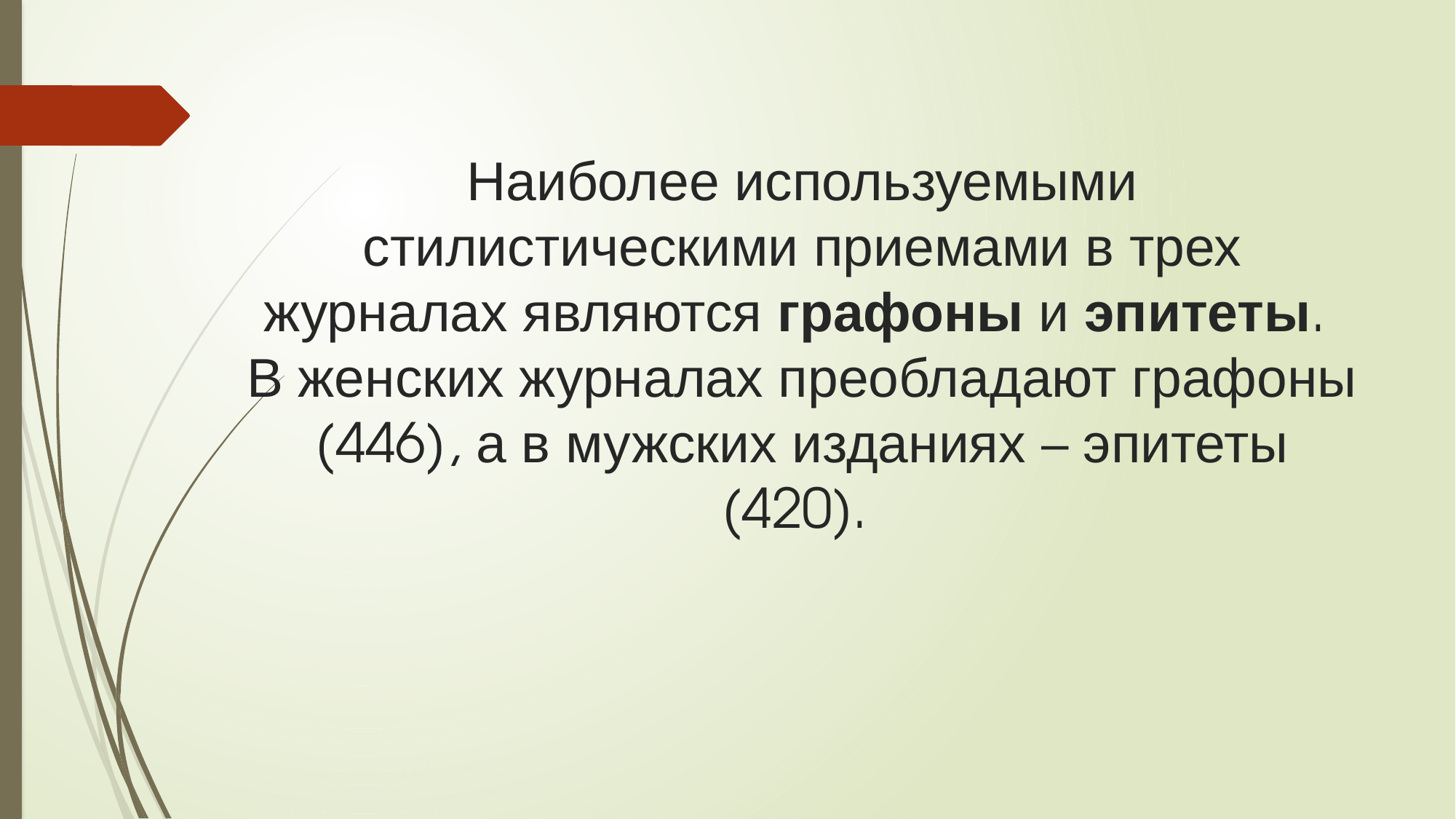

# Наиболее используемыми стилистическими приемами в трех журналах являются графоны и эпитеты. В женских журналах преобладают графоны (446), а в мужских изданиях – эпитеты (420).